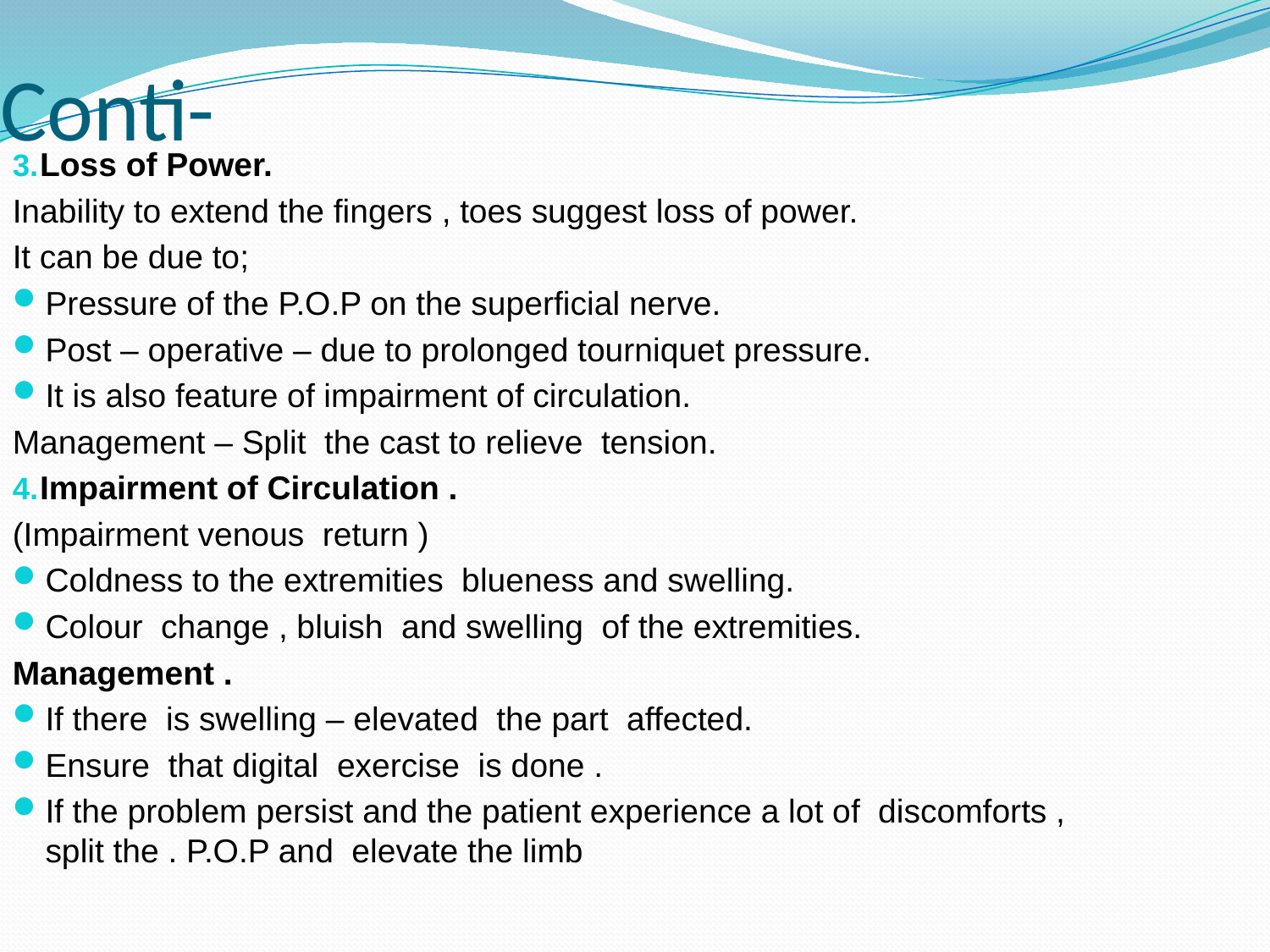

Conti-
Loss of Power.
Inability to extend the fingers , toes suggest loss of power.
It can be due to;
Pressure of the P.O.P on the superficial nerve.
Post – operative – due to prolonged tourniquet pressure.
It is also feature of impairment of circulation.
Management – Split  the cast to relieve  tension.
Impairment of Circulation .
(Impairment venous  return )
Coldness to the extremities  blueness and swelling.
Colour  change , bluish  and swelling  of the extremities.
Management .
If there  is swelling – elevated  the part  affected.
Ensure  that digital  exercise  is done .
If the problem persist and the patient experience a lot of  discomforts , split the . P.O.P and  elevate the limb